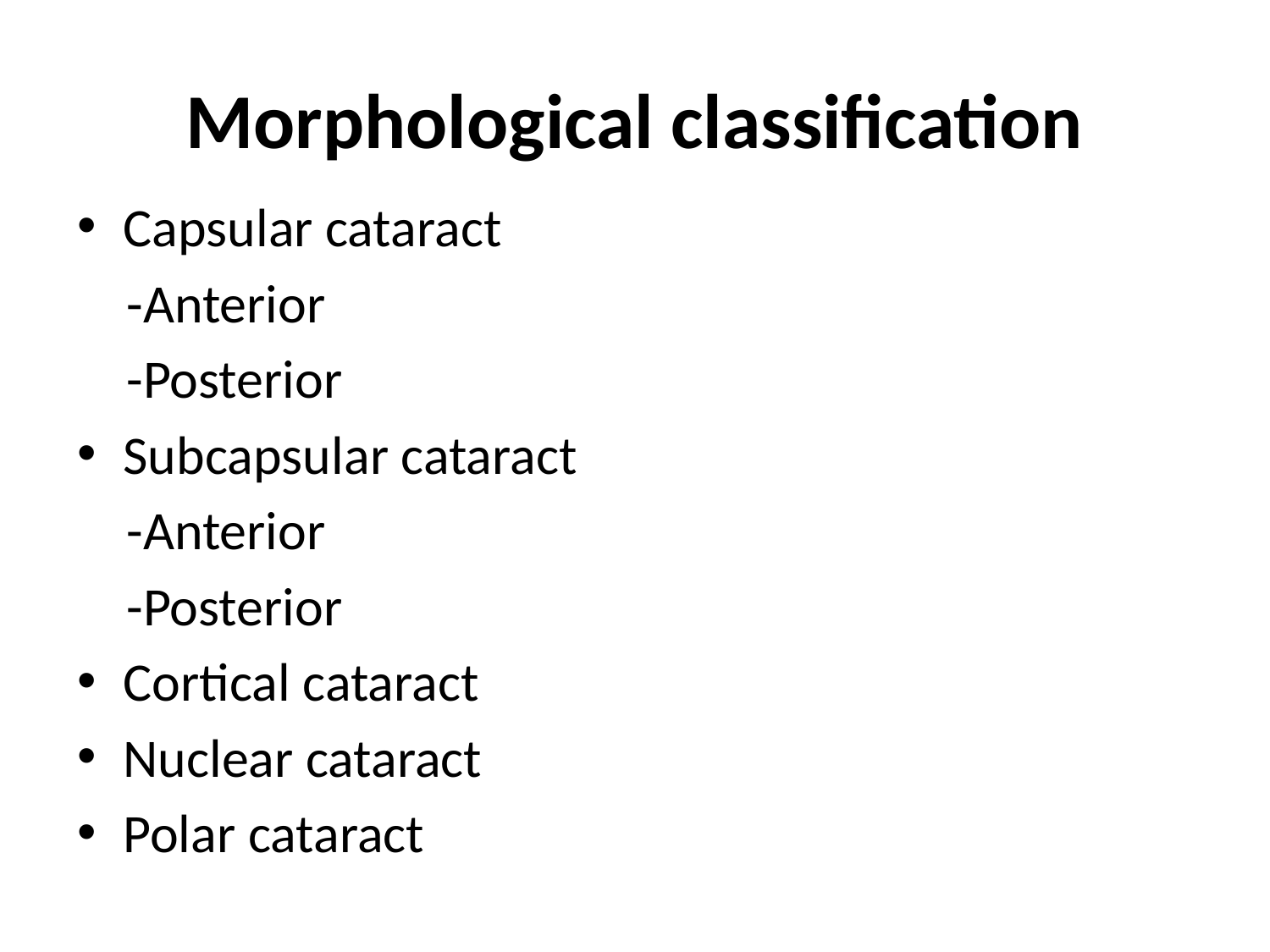

# Morphological classification
Capsular cataract
    -Anterior
    -Posterior
Subcapsular cataract
    -Anterior
    -Posterior
Cortical cataract
Nuclear cataract
Polar cataract